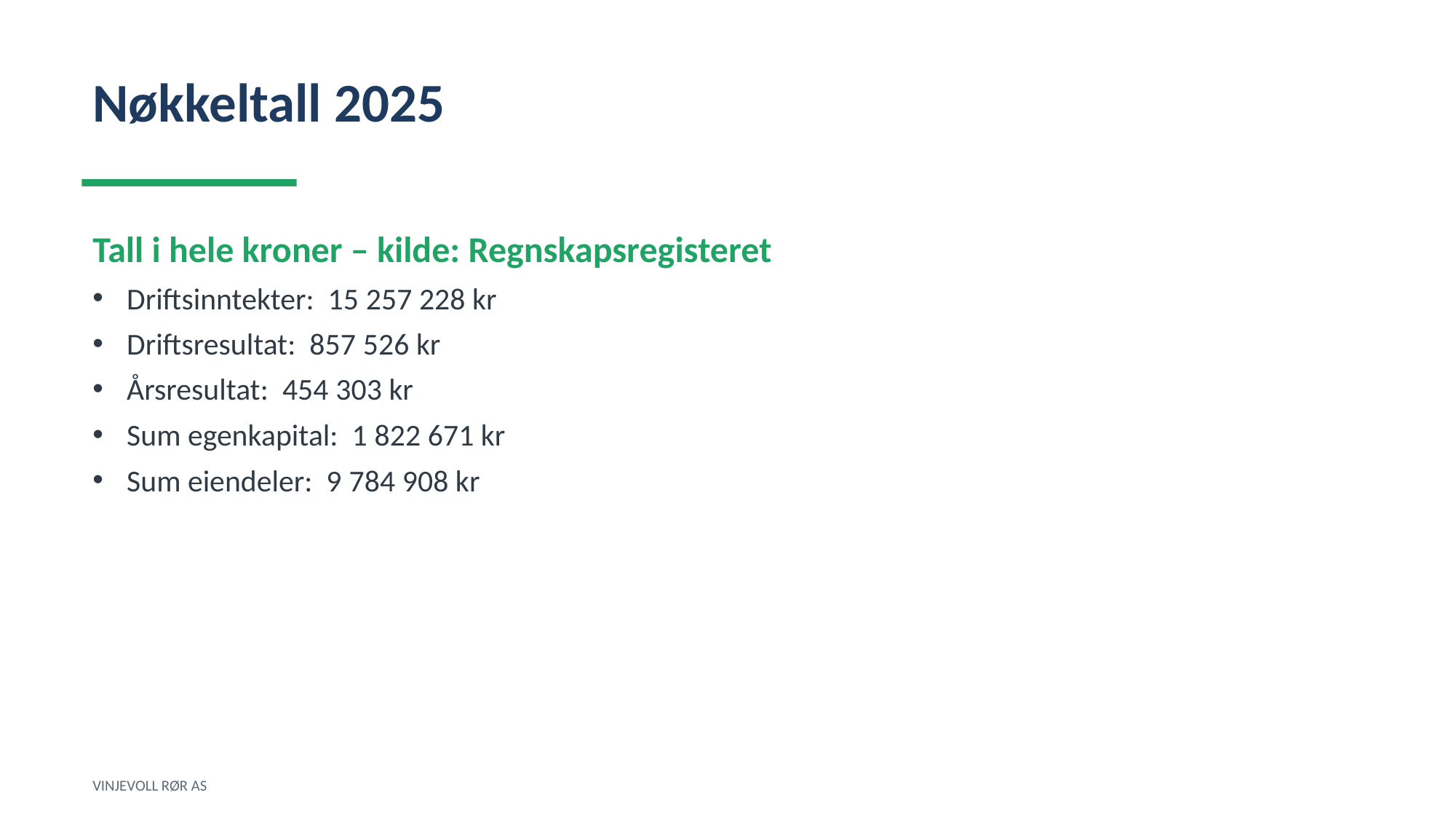

Nøkkeltall 2025

Tall i hele kroner – kilde: Regnskapsregisteret
Driftsinntekter:  15 257 228 kr
Driftsresultat:  857 526 kr
Årsresultat:  454 303 kr
Sum egenkapital:  1 822 671 kr
Sum eiendeler:  9 784 908 kr
VINJEVOLL RØR AS